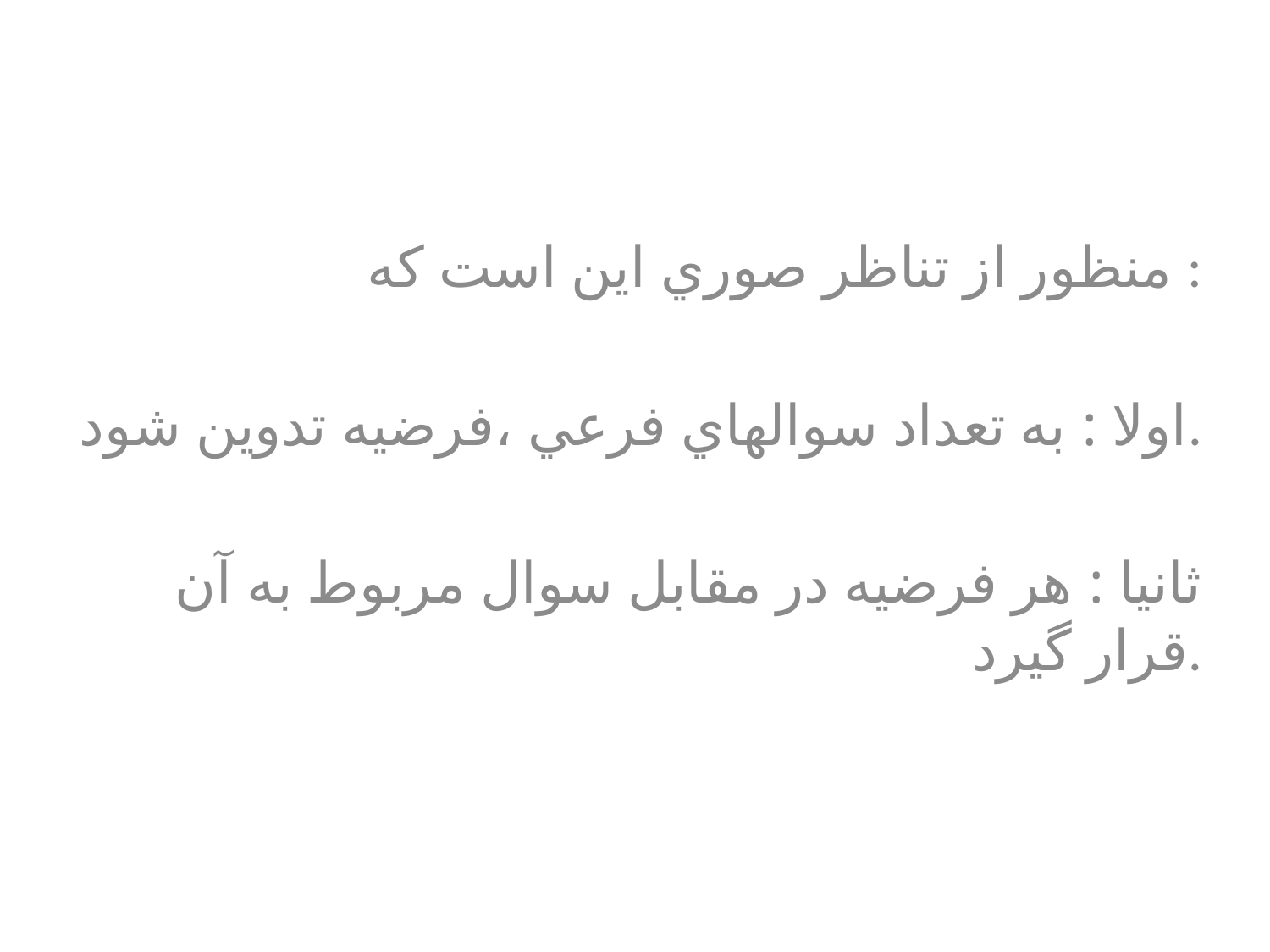

منظور از تناظر صوري اين است که :

اولا : به تعداد سوالهاي فرعي ،فرضيه تدوين شود.

ثانيا : هر فرضيه در مقابل سوال مربوط به آن قرار گيرد.